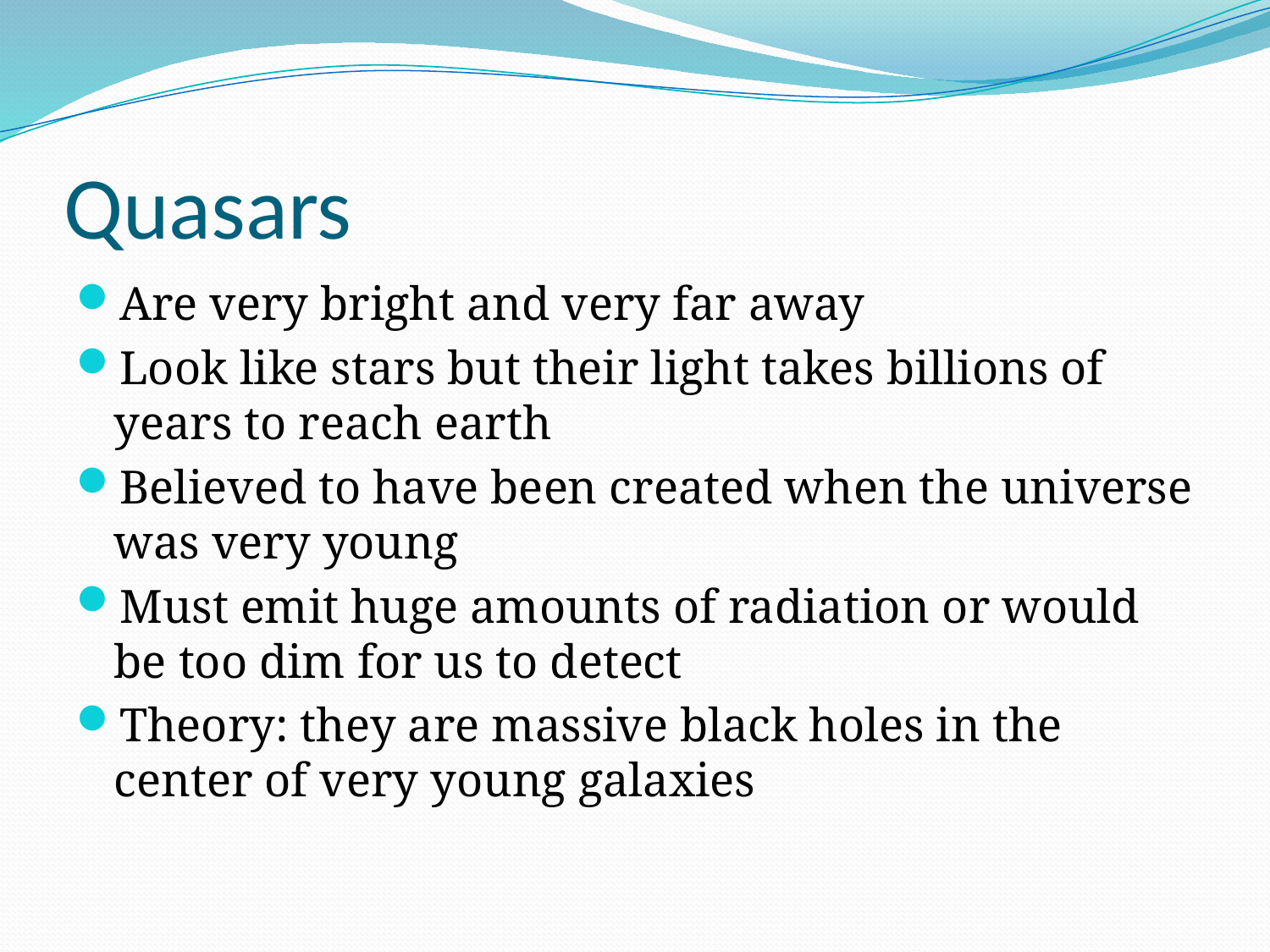

# Quasars
Are very bright and very far away
Look like stars but their light takes billions of years to reach earth
Believed to have been created when the universe was very young
Must emit huge amounts of radiation or would be too dim for us to detect
Theory: they are massive black holes in the center of very young galaxies